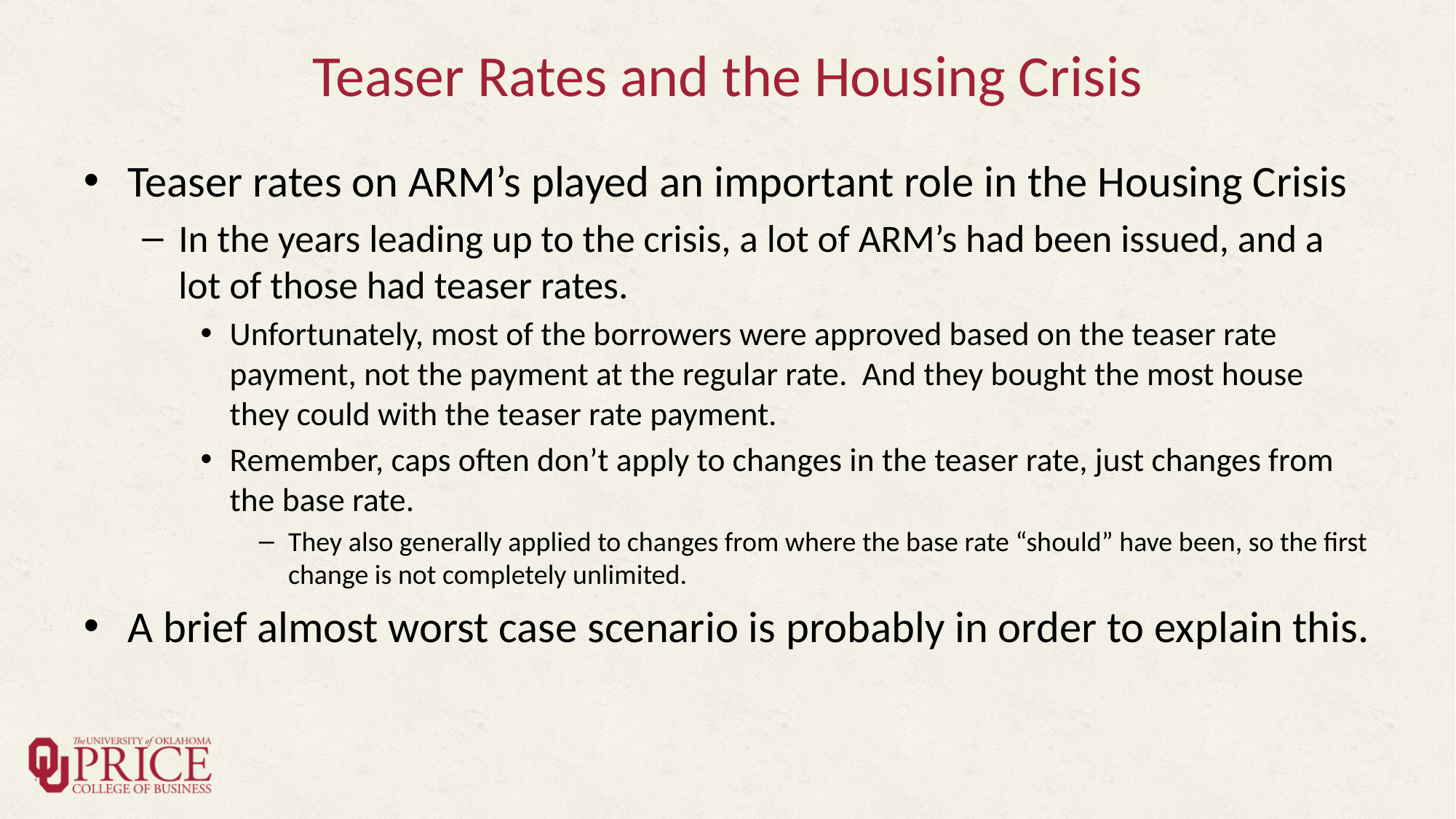

# Teaser Rates and the Housing Crisis
Teaser rates on ARM’s played an important role in the Housing Crisis
In the years leading up to the crisis, a lot of ARM’s had been issued, and a lot of those had teaser rates.
Unfortunately, most of the borrowers were approved based on the teaser rate payment, not the payment at the regular rate.  And they bought the most house they could with the teaser rate payment.
Remember, caps often don’t apply to changes in the teaser rate, just changes from the base rate.
They also generally applied to changes from where the base rate “should” have been, so the first change is not completely unlimited.
A brief almost worst case scenario is probably in order to explain this.